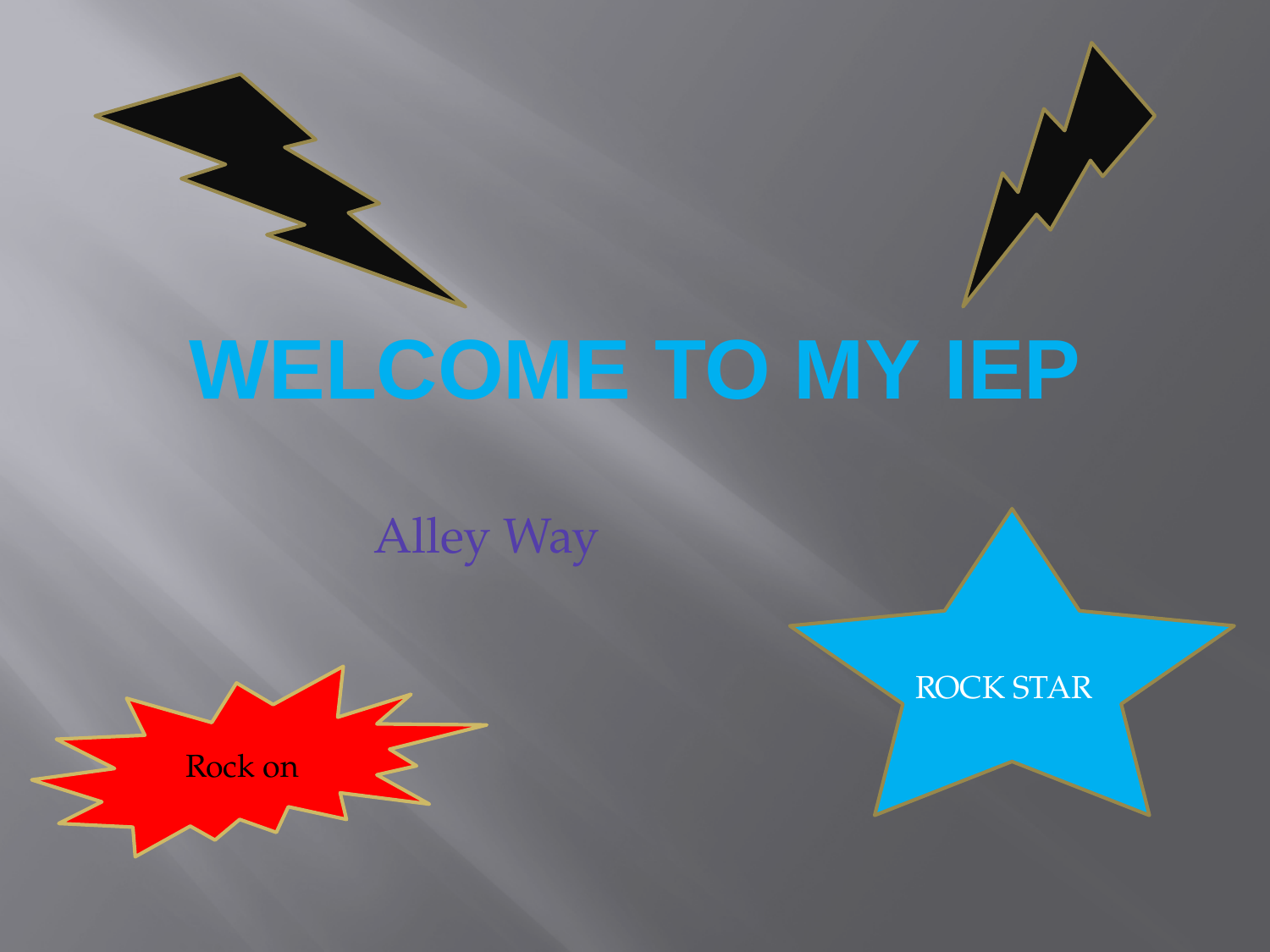

# Welcome to my IEP
Alley Way
ROCK STAR
Rock on